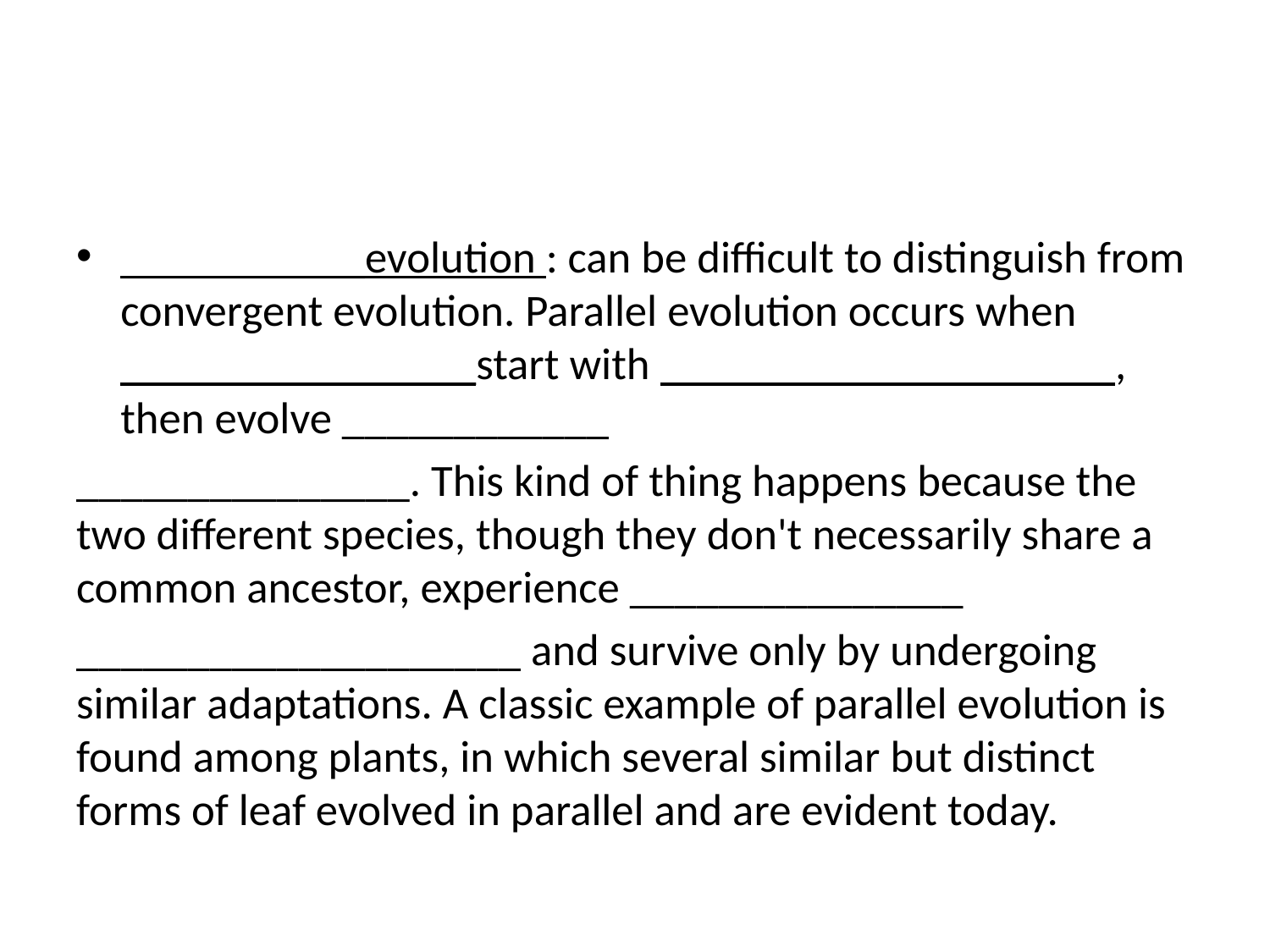

#
___________evolution : can be difficult to distinguish from convergent evolution. Parallel evolution occurs when ________________start with __________ __________, then evolve ____________
_______________. This kind of thing happens because the two different species, though they don't necessarily share a common ancestor, experience _______________
____________________ and survive only by undergoing similar adaptations. A classic example of parallel evolution is found among plants, in which several similar but distinct forms of leaf evolved in parallel and are evident today.